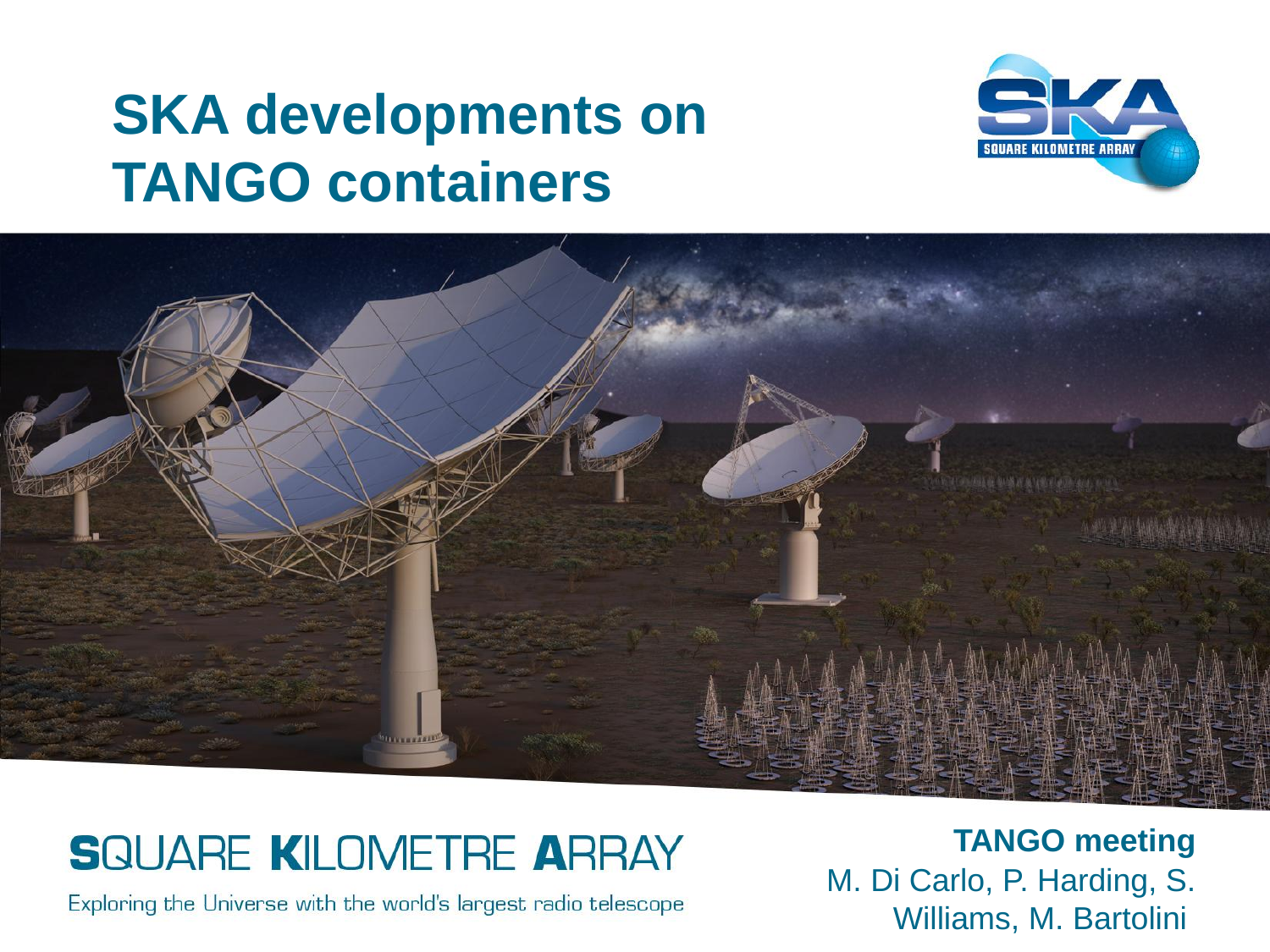

# SKA developments on TANGO containers
TANGO meeting
M. Di Carlo, P. Harding, S. Williams, M. Bartolini